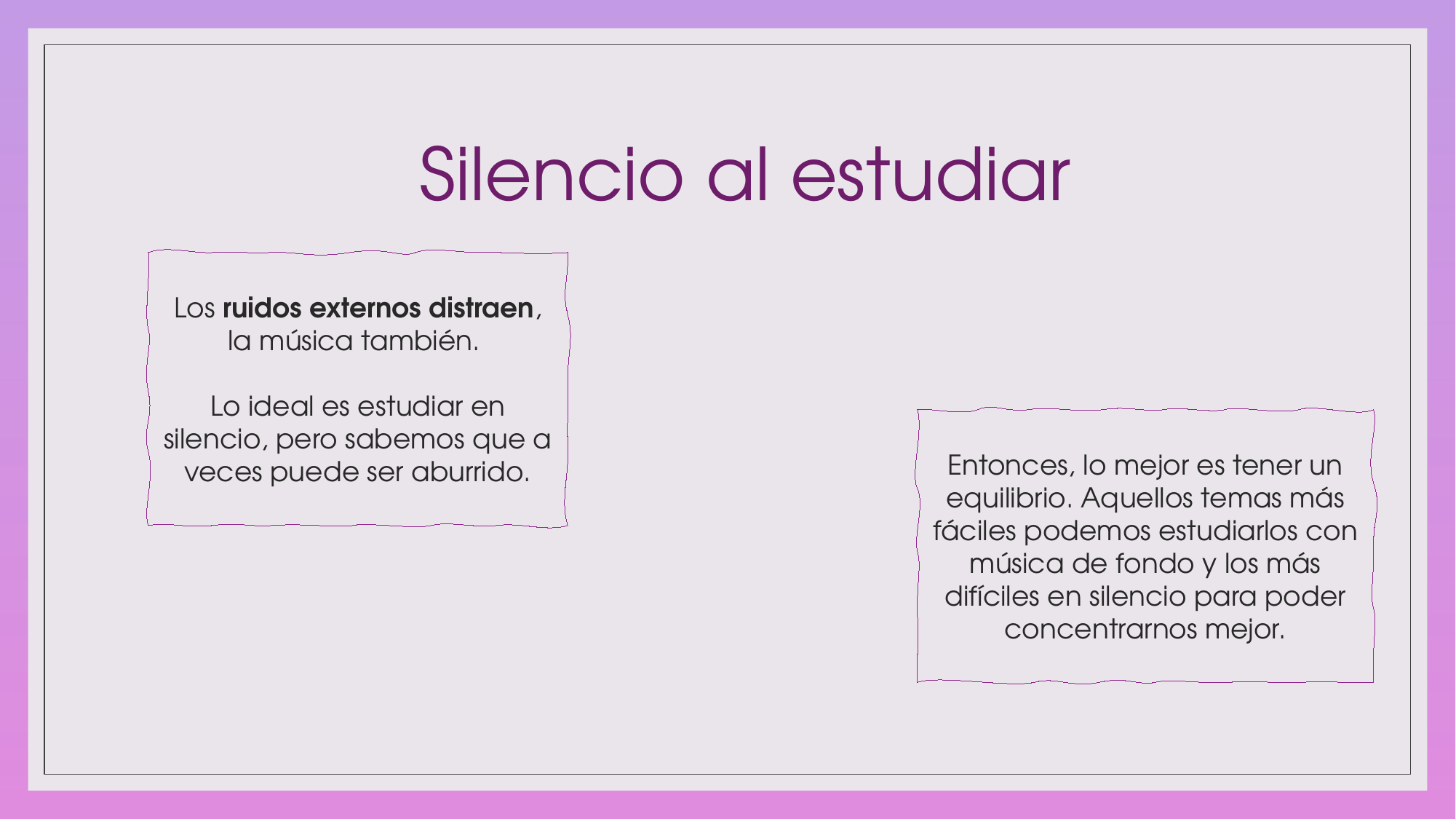

Silencio al estudiar

Los ruidos externos distraen, la música también.

Lo ideal es estudiar en silencio, pero sabemos que a veces puede ser aburrido.

Entonces, lo mejor es tener un equilibrio. Aquellos temas más fáciles podemos estudiarlos con música de fondo y los más difíciles en silencio para poder concentrarnos mejor.